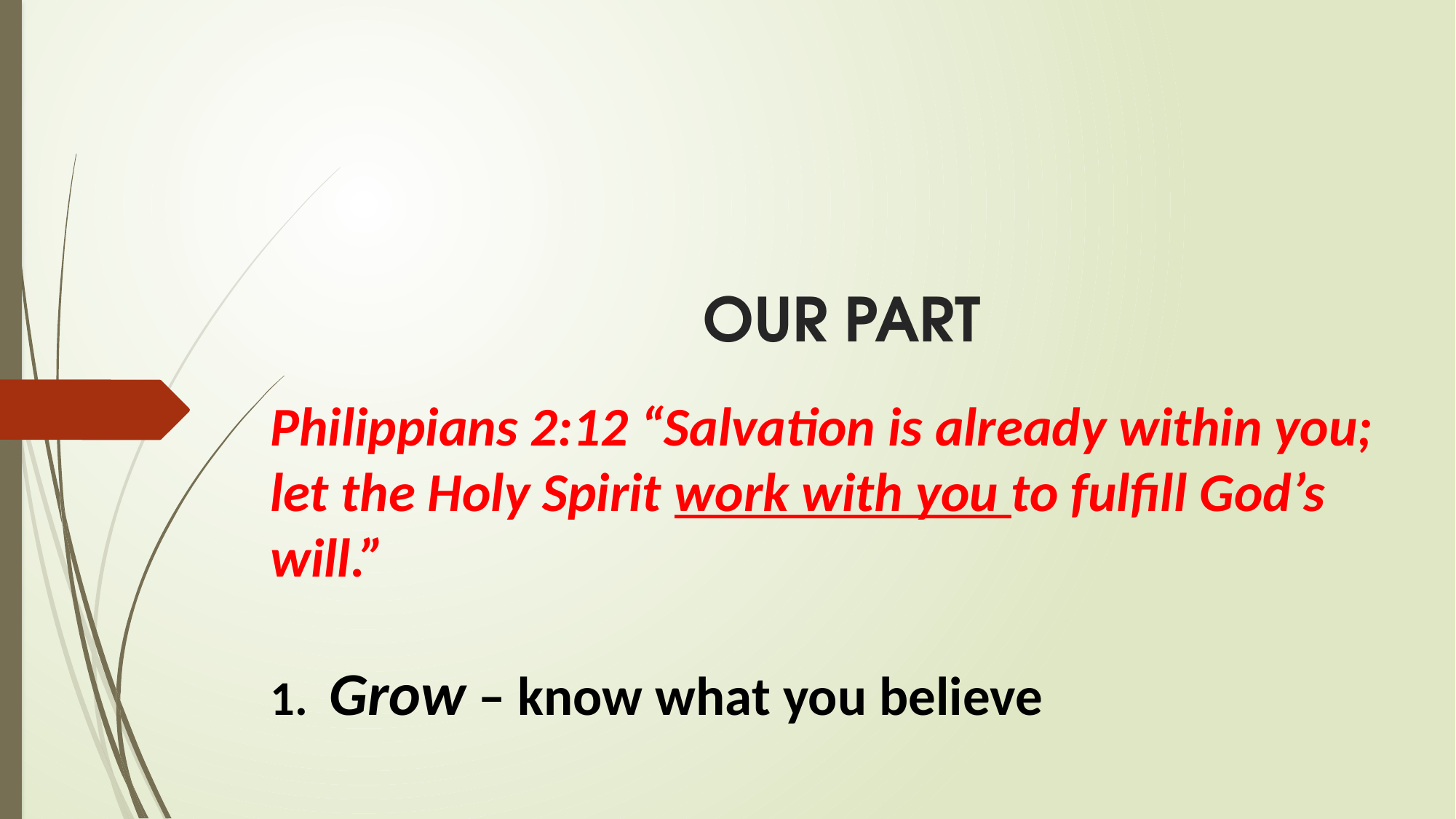

# OUR PART
Philippians 2:12 “Salvation is already within you; let the Holy Spirit work with you to fulfill God’s will.”

1.  Grow – know what you believe